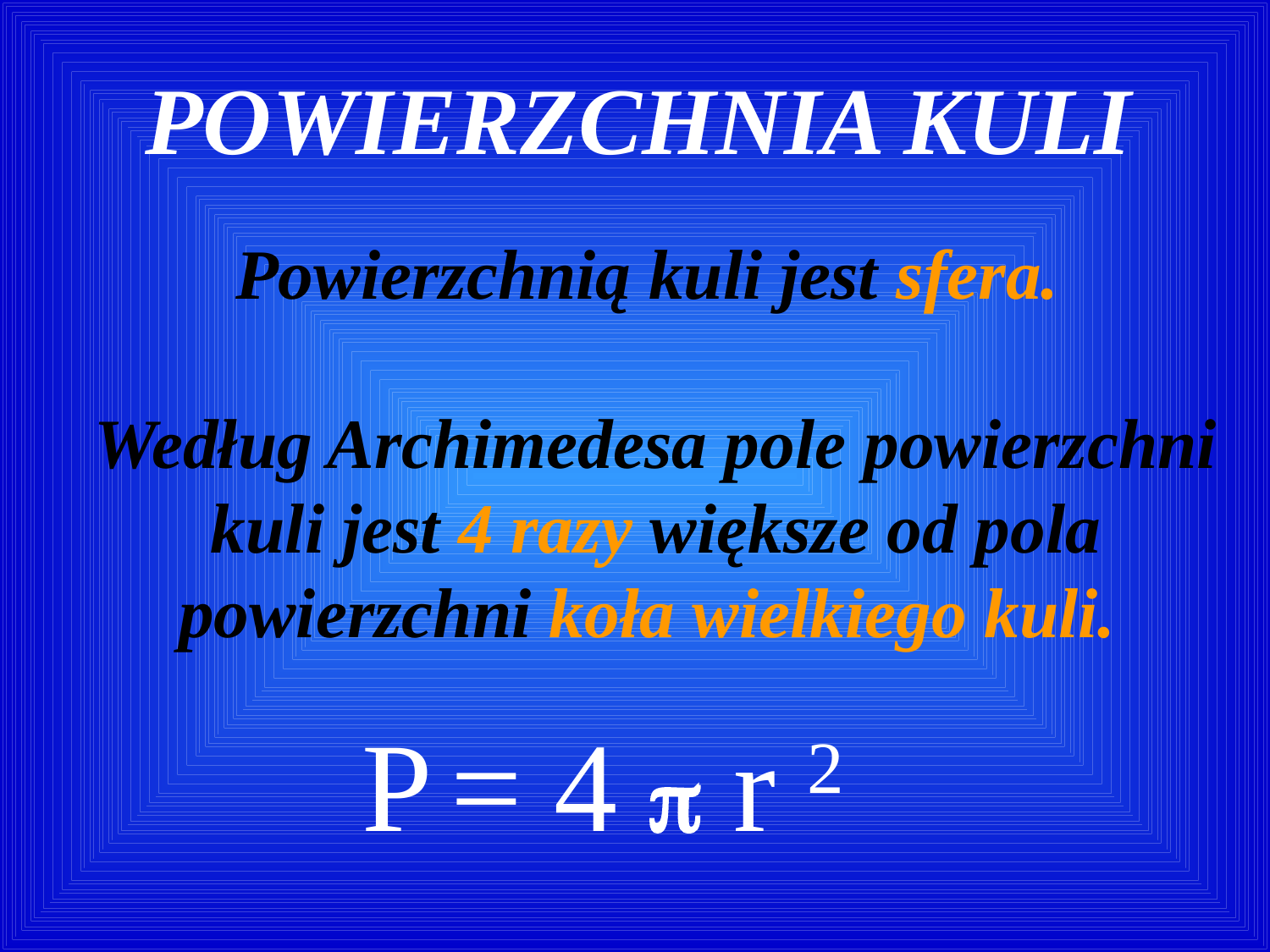

POWIERZCHNIA KULI

Powierzchnią kuli jest sfera.

Według Archimedesa pole powierzchni kuli jest 4 razy większe od pola powierzchni koła wielkiego kuli.

P = 4 π r 2